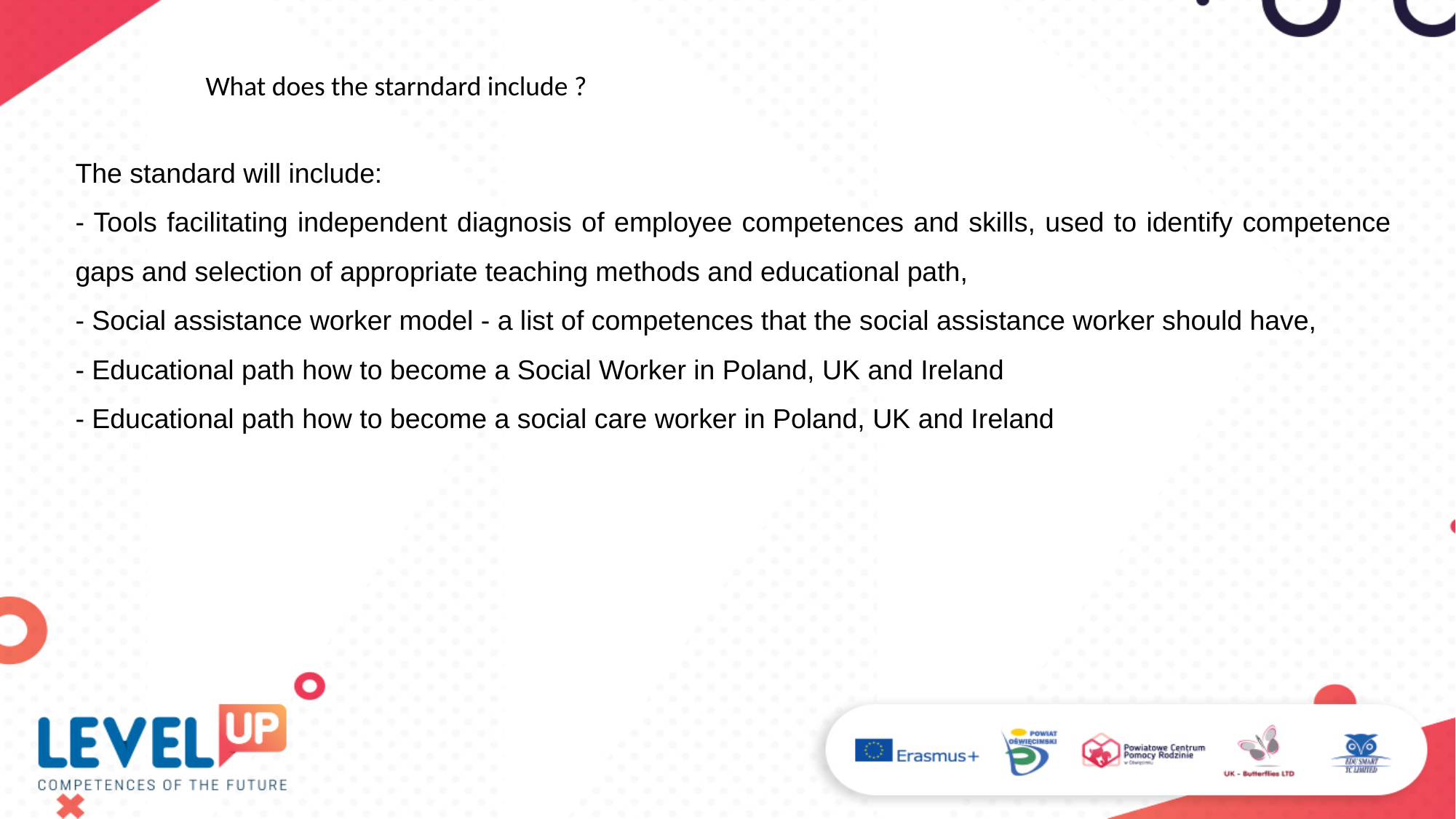

What does the starndard include ?
The standard will include:
- Tools facilitating independent diagnosis of employee competences and skills, used to identify competence gaps and selection of appropriate teaching methods and educational path,
- Social assistance worker model - a list of competences that the social assistance worker should have,
- Educational path how to become a Social Worker in Poland, UK and Ireland
- Educational path how to become a social care worker in Poland, UK and Ireland